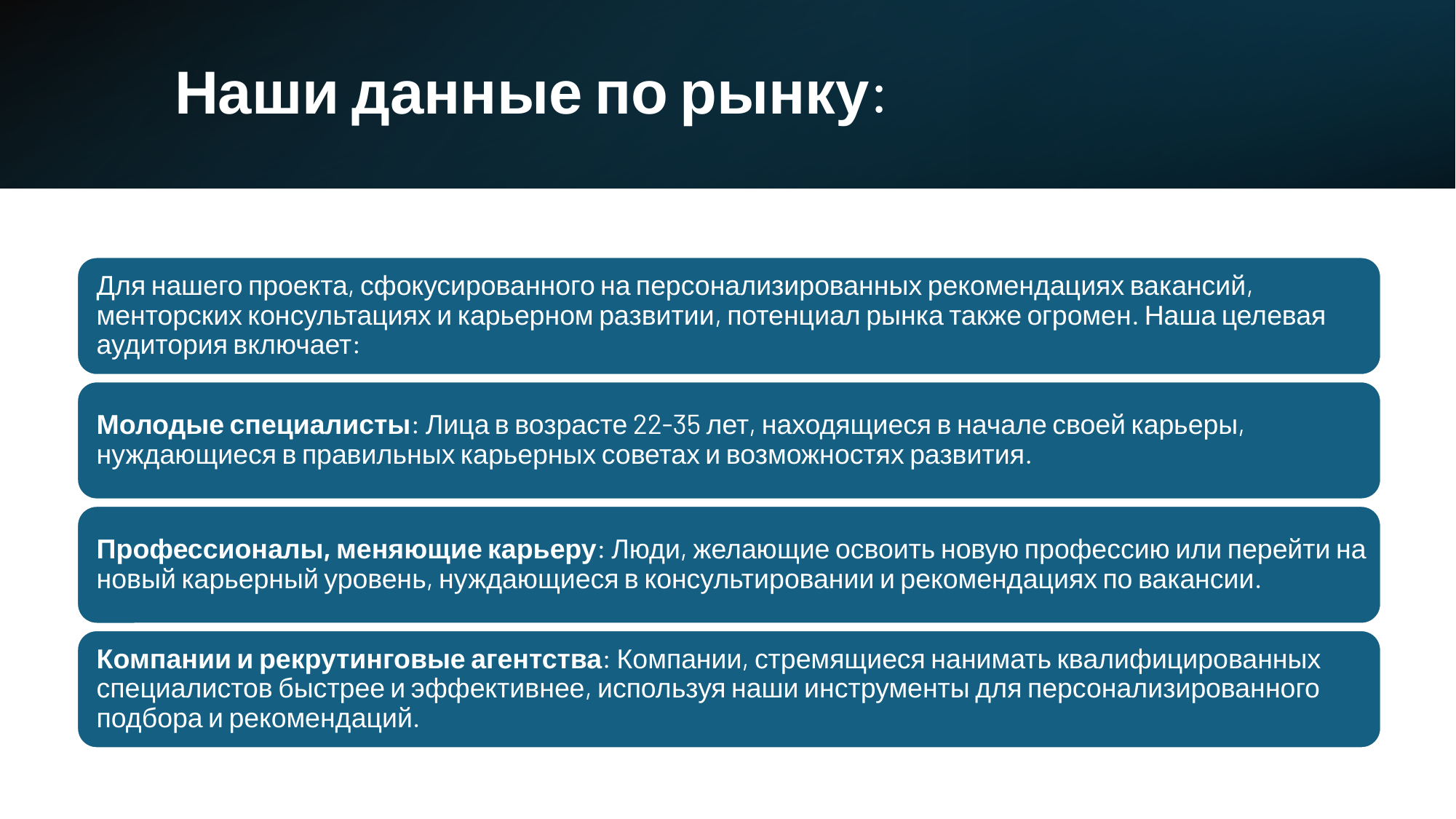

# Наши данные по рынку:
Для нашего проекта, сфокусированного на персонализированных рекомендациях вакансий, менторских консультациях и карьерном развитии, потенциал рынка также огромен. Наша целевая аудитория включает:
Молодые специалисты: Лица в возрасте 22-35 лет, находящиеся в начале своей карьеры, нуждающиеся в правильных карьерных советах и возможностях развития.
Профессионалы, меняющие карьеру: Люди, желающие освоить новую профессию или перейти на новый карьерный уровень, нуждающиеся в консультировании и рекомендациях по вакансии.
Компании и рекрутинговые агентства: Компании, стремящиеся нанимать квалифицированных специалистов быстрее и эффективнее, используя наши инструменты для персонализированного подбора и рекомендаций.